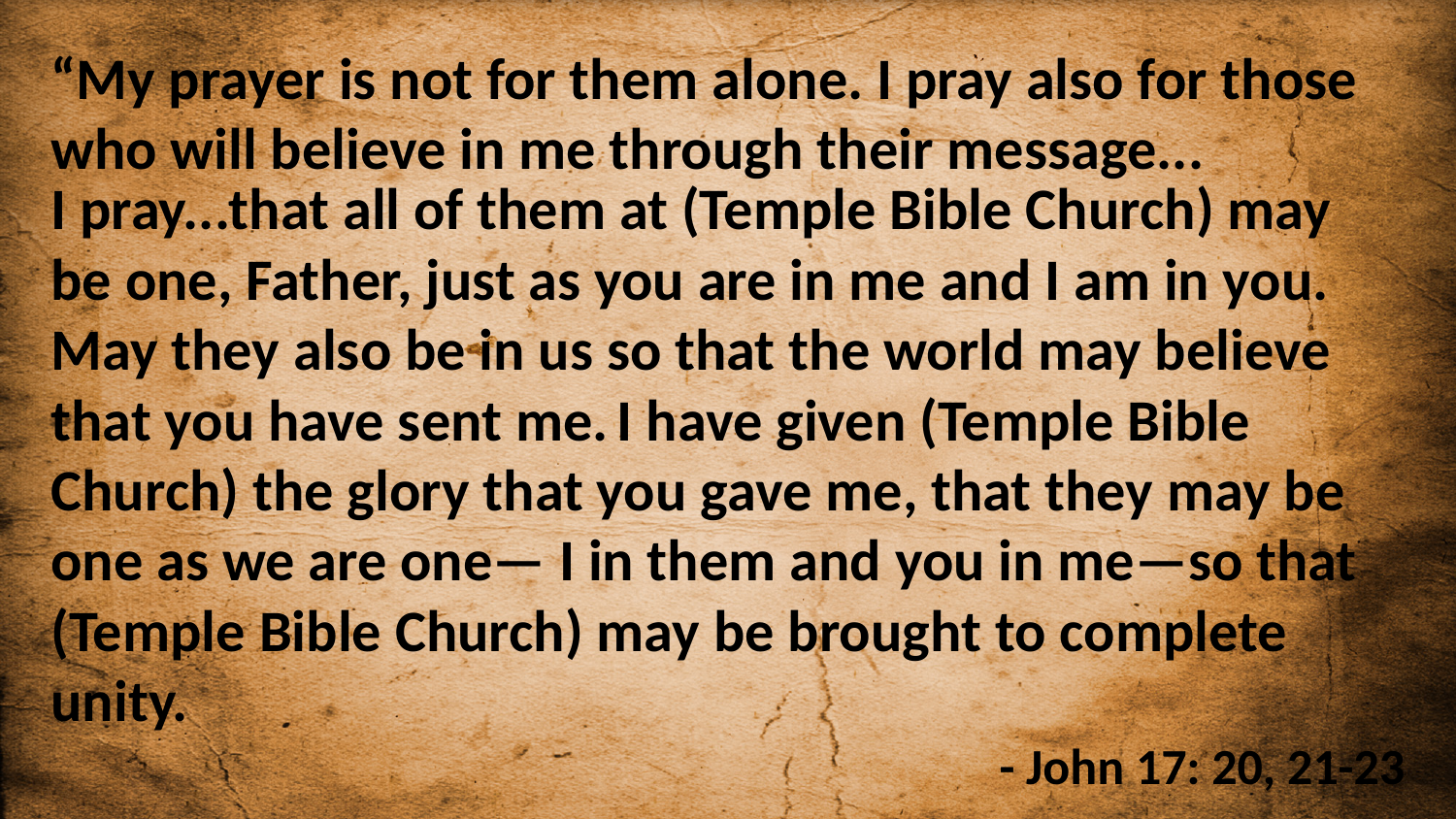

“My prayer is not for them alone. I pray also for those who will believe in me through their message...
I pray...that all of them at (Temple Bible Church) may be one, Father, just as you are in me and I am in you. May they also be in us so that the world may believe that you have sent me. I have given (Temple Bible Church) the glory that you gave me, that they may be one as we are one— I in them and you in me—so that (Temple Bible Church) may be brought to complete unity.
- John 17: 20, 21-23